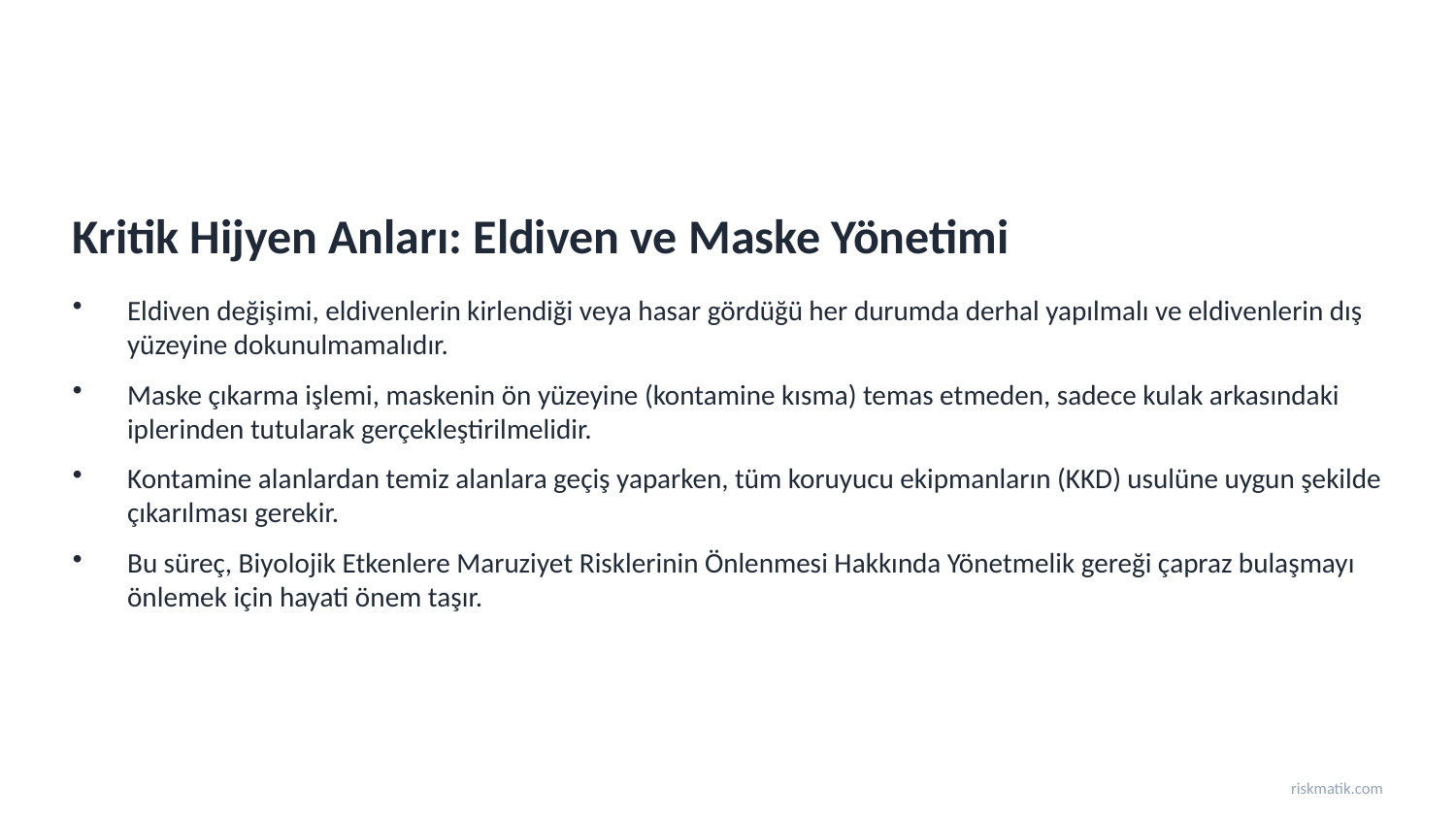

Kritik Hijyen Anları: Eldiven ve Maske Yönetimi
Eldiven değişimi, eldivenlerin kirlendiği veya hasar gördüğü her durumda derhal yapılmalı ve eldivenlerin dış yüzeyine dokunulmamalıdır.
Maske çıkarma işlemi, maskenin ön yüzeyine (kontamine kısma) temas etmeden, sadece kulak arkasındaki iplerinden tutularak gerçekleştirilmelidir.
Kontamine alanlardan temiz alanlara geçiş yaparken, tüm koruyucu ekipmanların (KKD) usulüne uygun şekilde çıkarılması gerekir.
Bu süreç, Biyolojik Etkenlere Maruziyet Risklerinin Önlenmesi Hakkında Yönetmelik gereği çapraz bulaşmayı önlemek için hayati önem taşır.
riskmatik.com